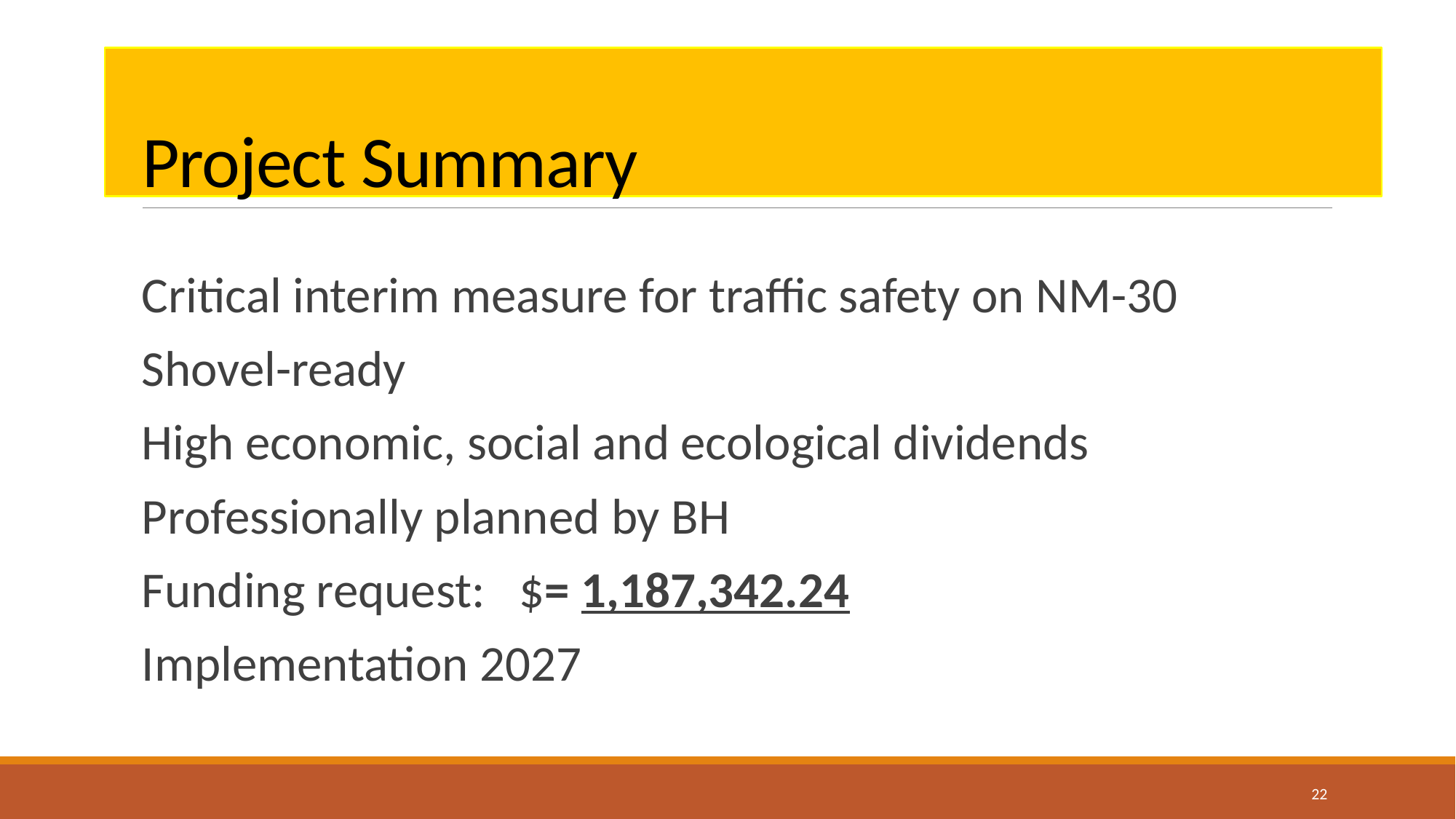

# Project Summary

Critical interim measure for traffic safety on NM-30
Shovel-ready
High economic, social and ecological dividends
Professionally planned by BH
Funding request:   $= 1,187,342.24
Implementation 2027

22